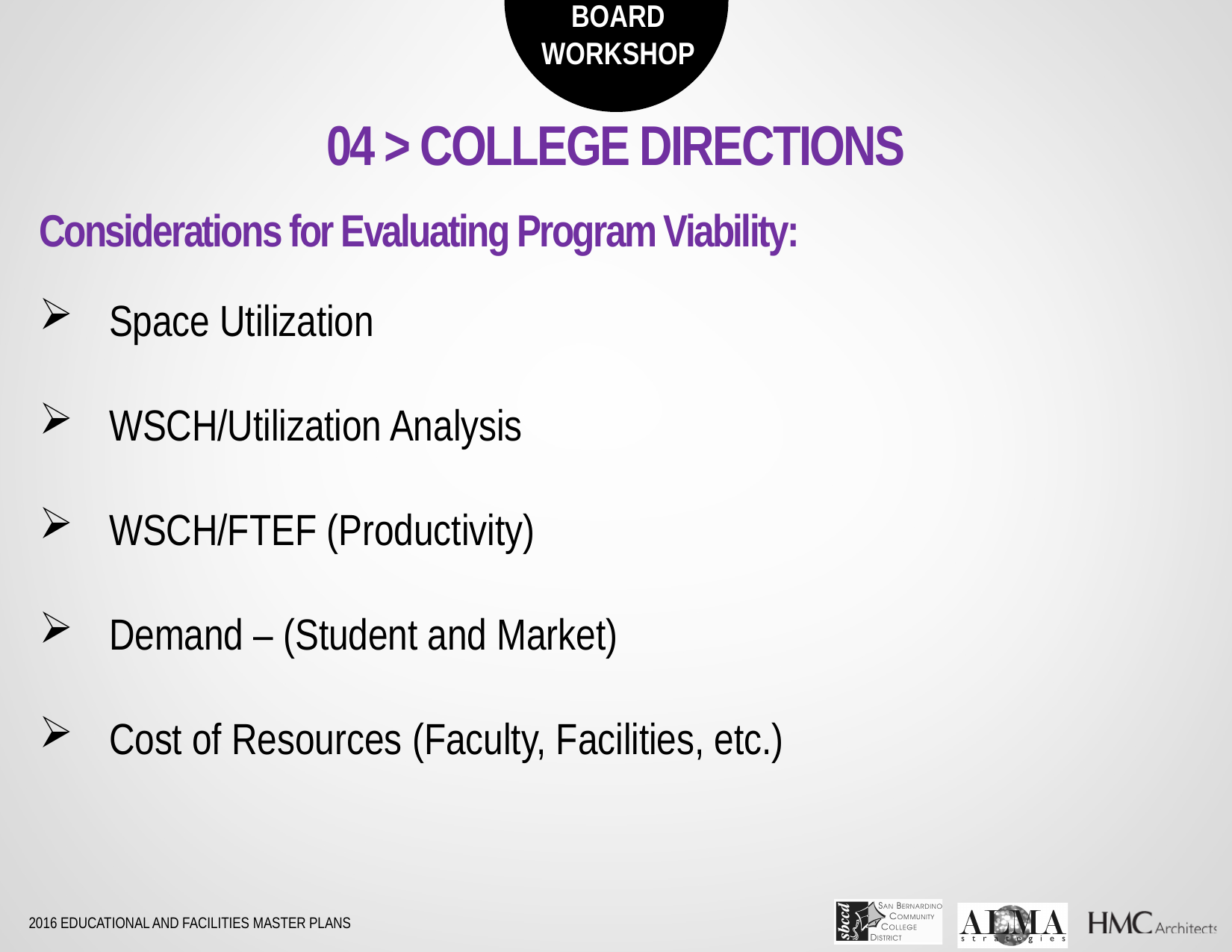

04 > COLLEGE DIRECTIONS
Considerations for Evaluating Program Viability:

Space Utilization

WSCH/Utilization Analysis

WSCH/FTEF (Productivity)

Demand – (Student and Market)

Cost of Resources (Faculty, Facilities, etc.)